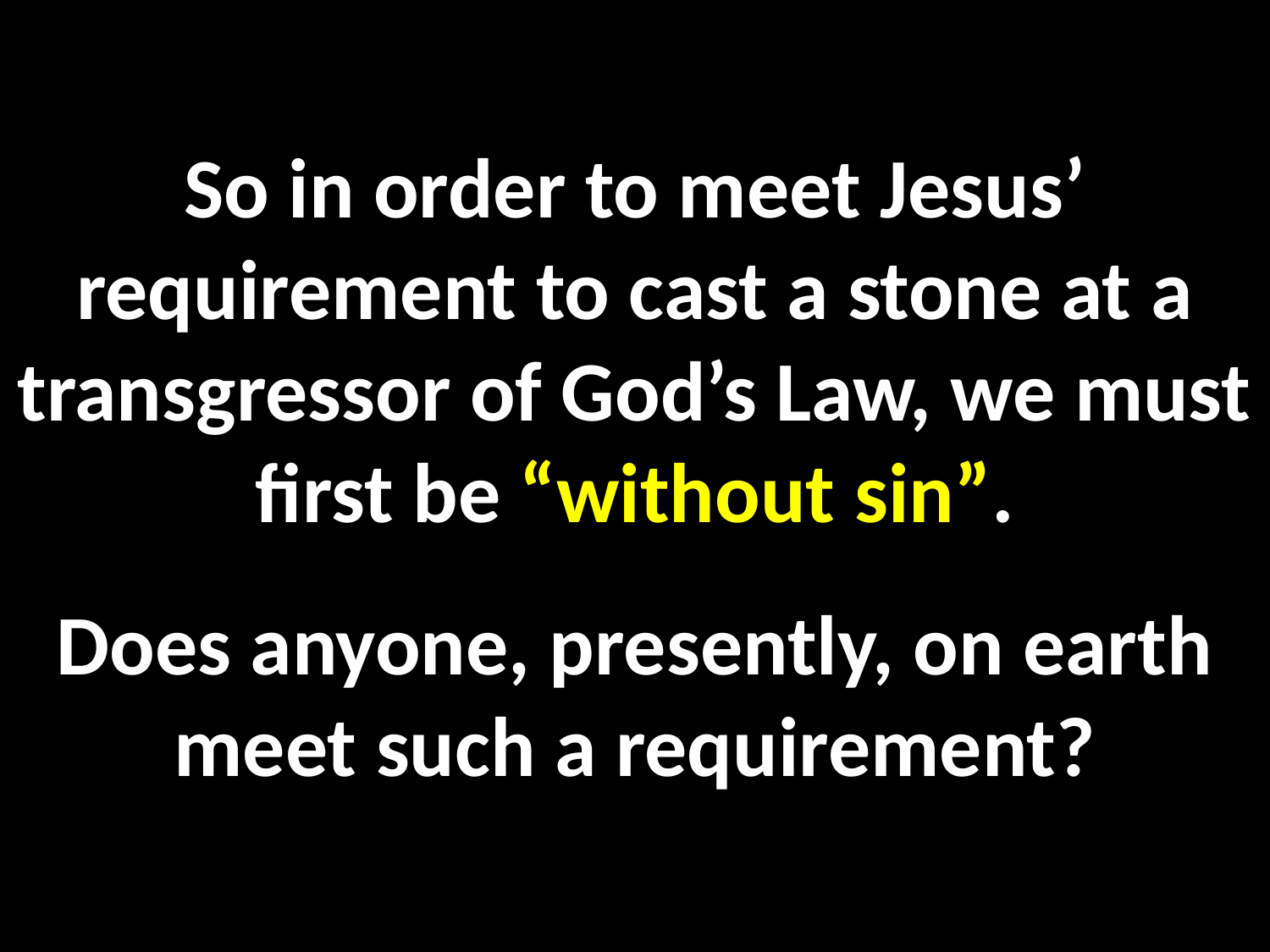

So in order to meet Jesus’ requirement to cast a stone at a transgressor of God’s Law, we must first be “without sin”.

Does anyone, presently, on earth meet such a requirement?